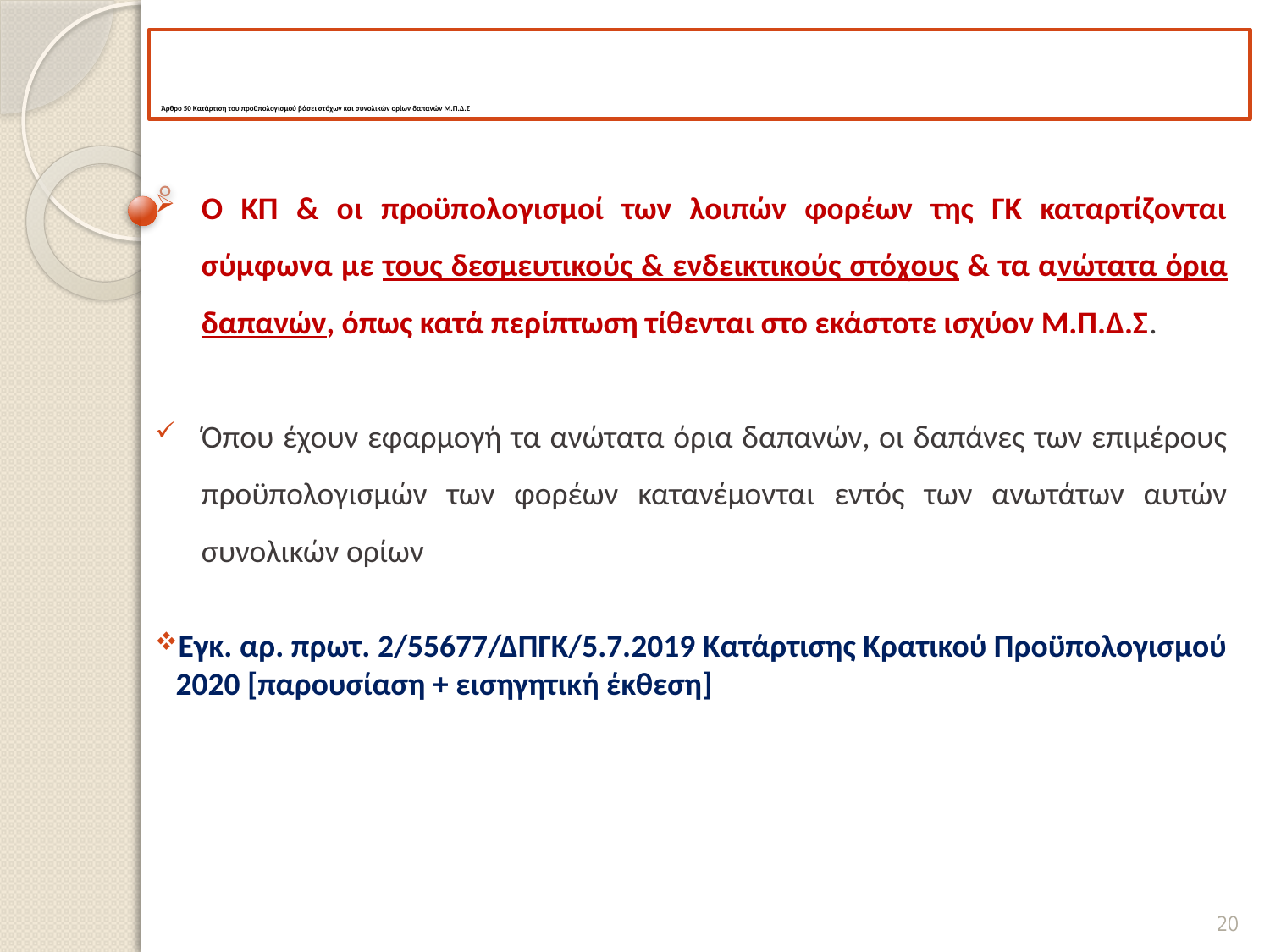

# Άρθρο 50 Κατάρτιση του προϋπολογισμού βάσει στόχων και συνολικών ορίων δαπανών Μ.Π.Δ.Σ

Ο ΚΠ & οι προϋπολογισμοί των λοιπών φορέων της ΓΚ καταρτίζονται σύμφωνα με τους δεσμευτικούς & ενδεικτικούς στόχους & τα ανώτατα όρια δαπανών, όπως κατά περίπτωση τίθενται στο εκάστοτε ισχύον Μ.Π.Δ.Σ.

Όπου έχουν εφαρμογή τα ανώτατα όρια δαπανών, οι δαπάνες των επιμέρους προϋπολογισμών των φορέων κατανέμονται εντός των ανωτάτων αυτών συνολικών ορίων

Εγκ. αρ. πρωτ. 2/55677/ΔΠΓΚ/5.7.2019 Κατάρτισης Κρατικού Προϋπολογισμού 2020 [παρουσίαση + εισηγητική έκθεση]

20